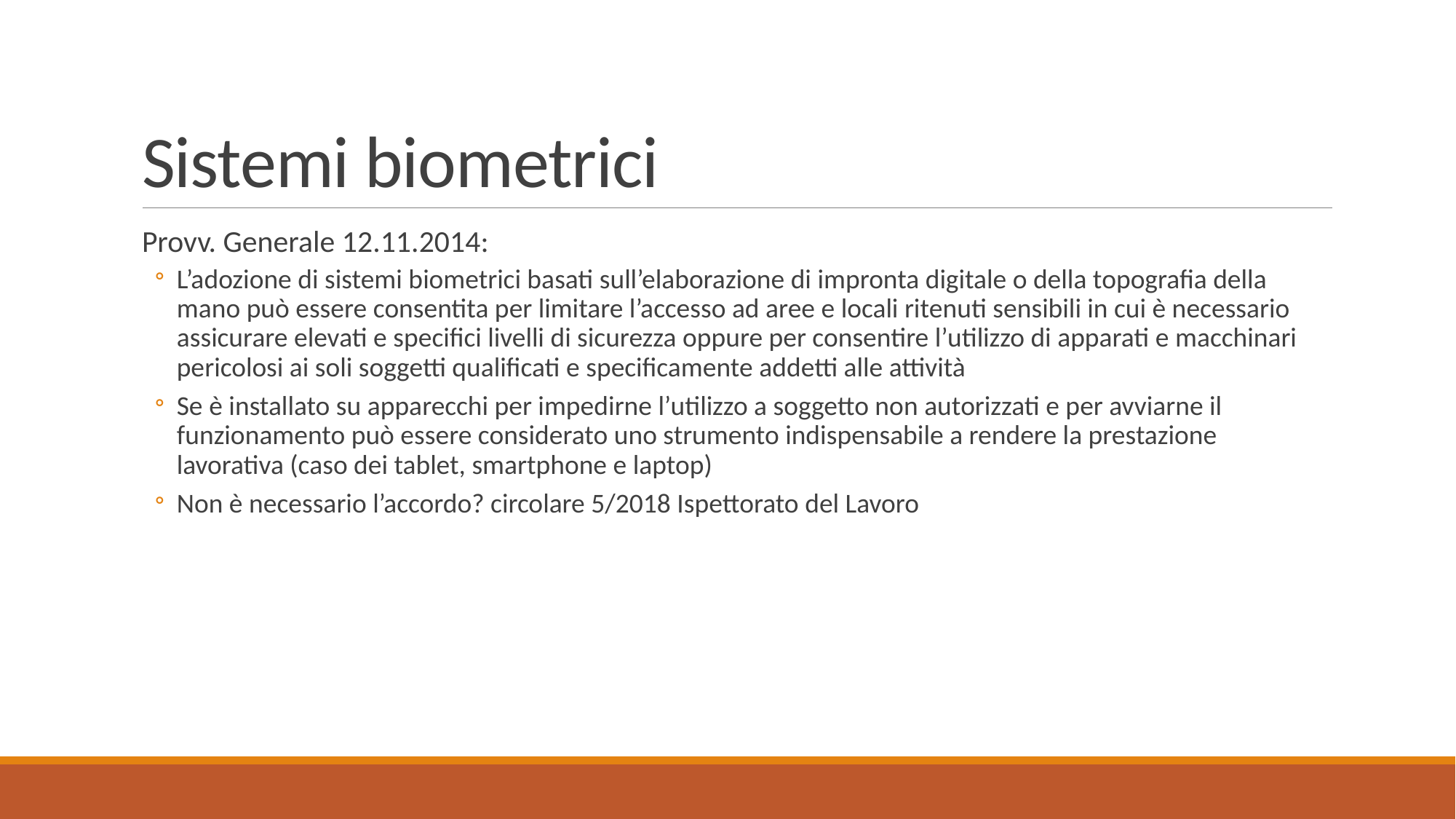

# Sistemi biometrici
Provv. Generale 12.11.2014:
L’adozione di sistemi biometrici basati sull’elaborazione di impronta digitale o della topografia della mano può essere consentita per limitare l’accesso ad aree e locali ritenuti sensibili in cui è necessario assicurare elevati e specifici livelli di sicurezza oppure per consentire l’utilizzo di apparati e macchinari pericolosi ai soli soggetti qualificati e specificamente addetti alle attività
Se è installato su apparecchi per impedirne l’utilizzo a soggetto non autorizzati e per avviarne il funzionamento può essere considerato uno strumento indispensabile a rendere la prestazione lavorativa (caso dei tablet, smartphone e laptop)
Non è necessario l’accordo? circolare 5/2018 Ispettorato del Lavoro